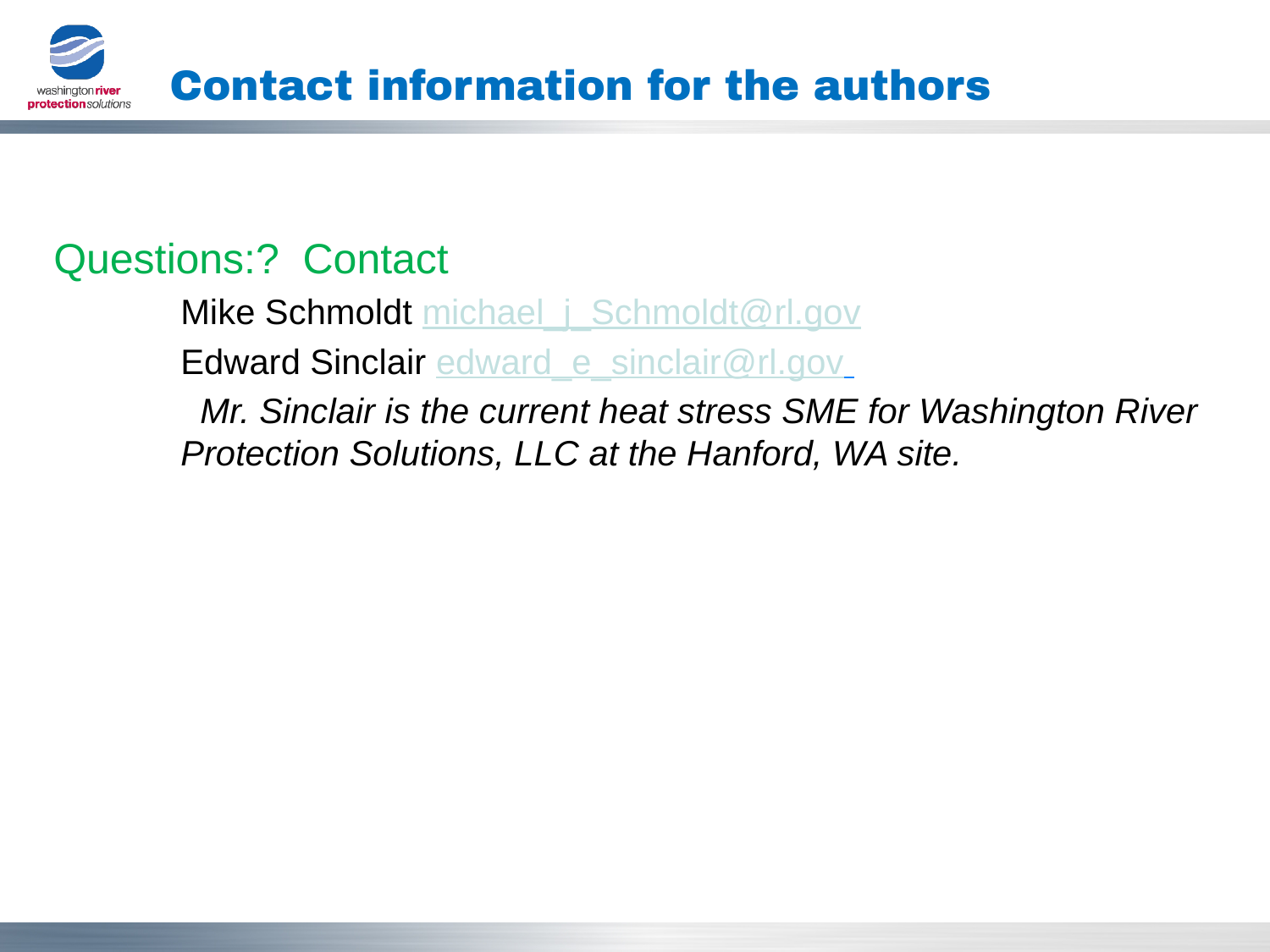

# Contact information for the authors

Questions:?  Contact
Mike Schmoldt michael_j_Schmoldt@rl.gov
Edward Sinclair edward_e_sinclair@rl.gov
  Mr. Sinclair is the current heat stress SME for Washington River Protection Solutions, LLC at the Hanford, WA site.